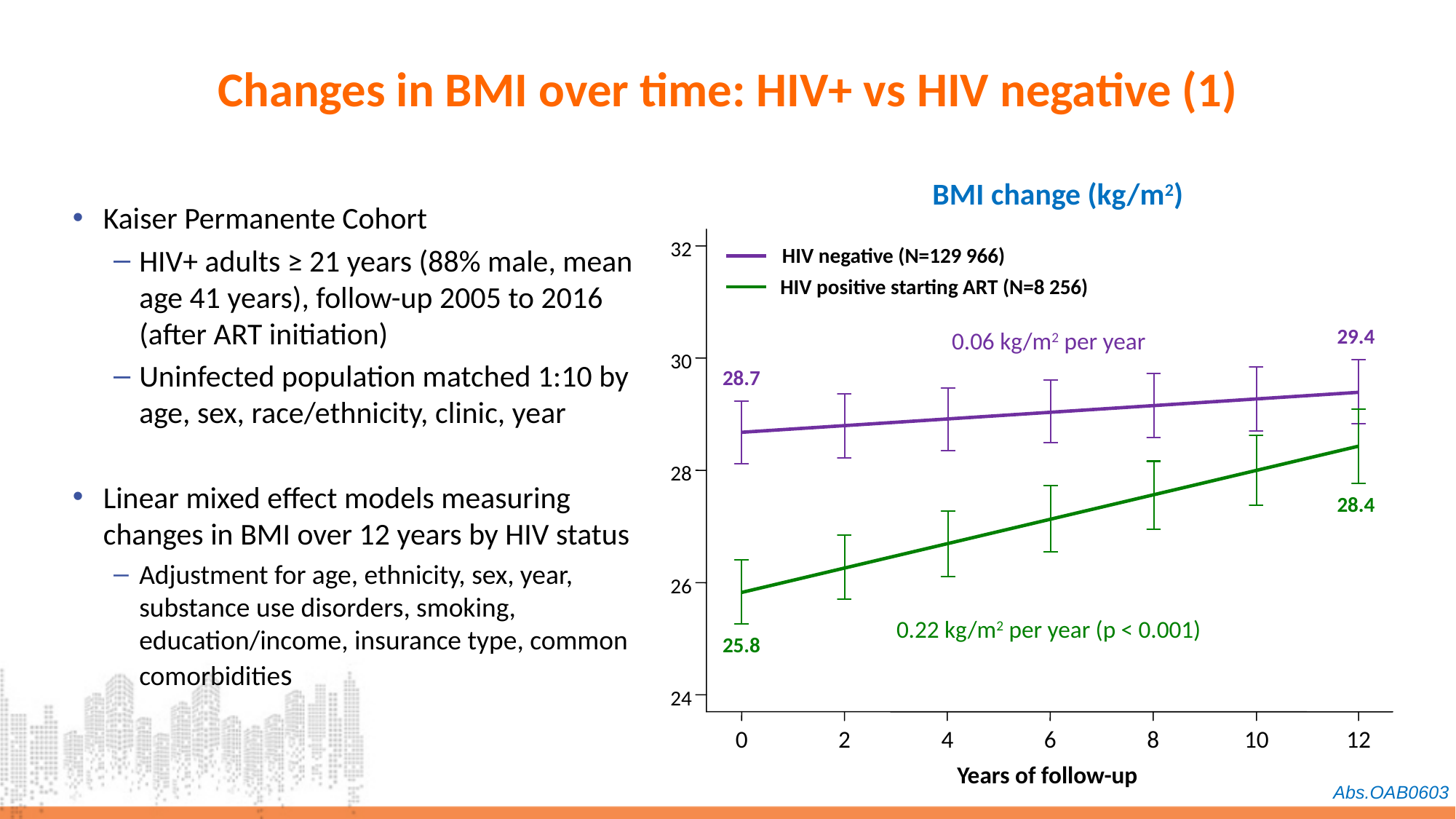

# Changes in BMI over time: HIV+ vs HIV negative (1)
BMI change (kg/m2)
32
HIV negative (N=129 966)

HIV positive starting ART (N=8 256)
29.4
0.06 kg/m2 per year
30

28.7

28

28.4

26

0.22 kg/m2 per year (p < 0.001)
25.8
24

0
2
4
6
8
10
12
Years of follow-up
Kaiser Permanente Cohort
HIV+ adults ≥ 21 years (88% male, mean age 41 years), follow-up 2005 to 2016 (after ART initiation)
Uninfected population matched 1:10 by age, sex, race/ethnicity, clinic, year

Linear mixed effect models measuring changes in BMI over 12 years by HIV status
Adjustment for age, ethnicity, sex, year, substance use disorders, smoking, education/income, insurance type, common comorbidities

Abs.OAB0603